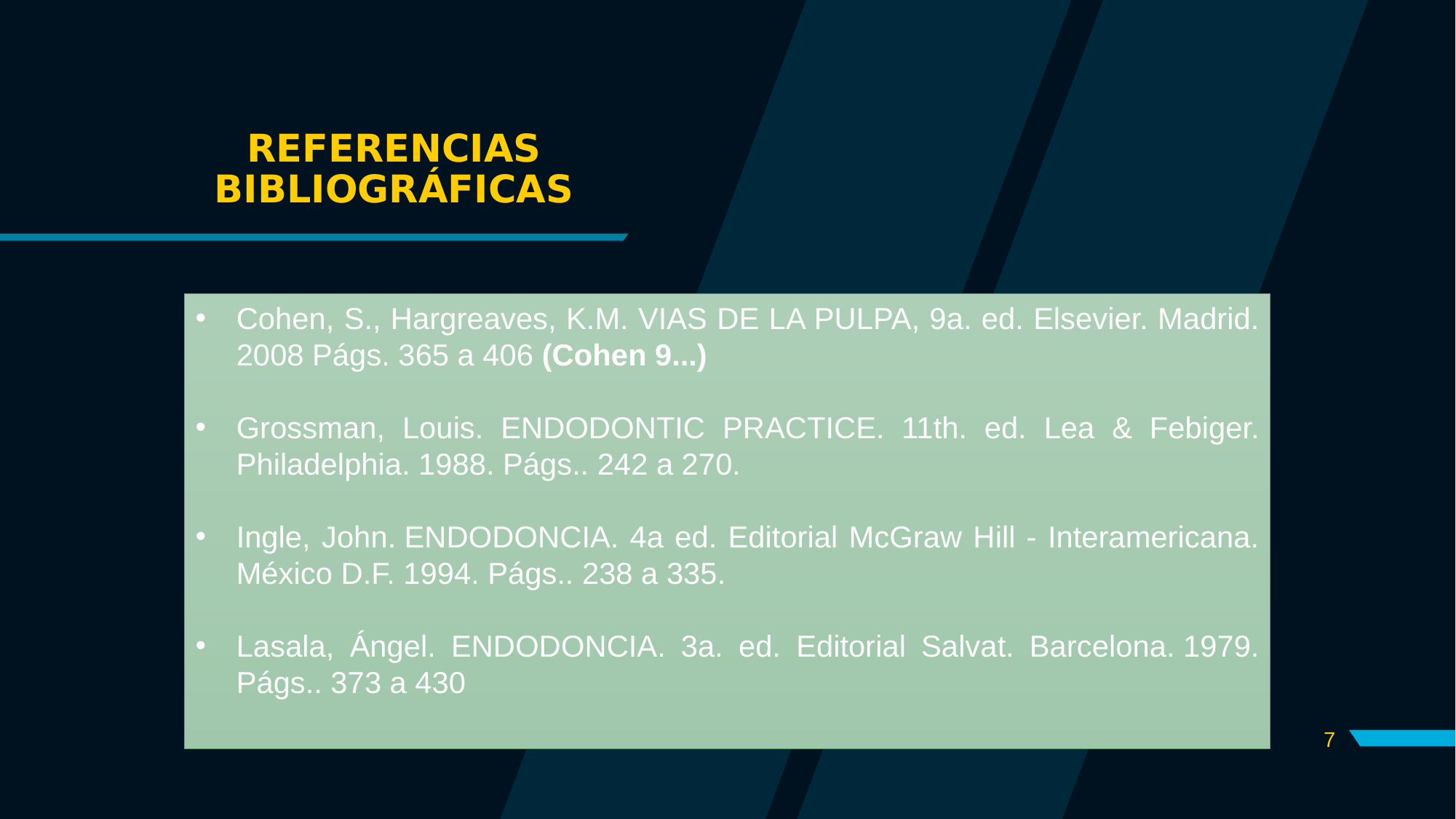

# REFERENCIAS BIBLIOGRÁFICAS
Cohen, S., Hargreaves, K.M. VIAS DE LA PULPA, 9a. ed. Elsevier. Madrid. 2008 Págs. 365 a 406 (Cohen 9...)

Grossman, Louis. ENDODONTIC PRACTICE. 11th. ed. Lea & Febiger. Philadelphia. 1988. Págs.. 242 a 270.

Ingle, John. ENDODONCIA. 4a ed. Editorial McGraw Hill - Interamericana. México D.F. 1994. Págs.. 238 a 335.

Lasala, Ángel. ENDODONCIA. 3a. ed. Editorial Salvat. Barcelona. 1979. Págs.. 373 a 430

7